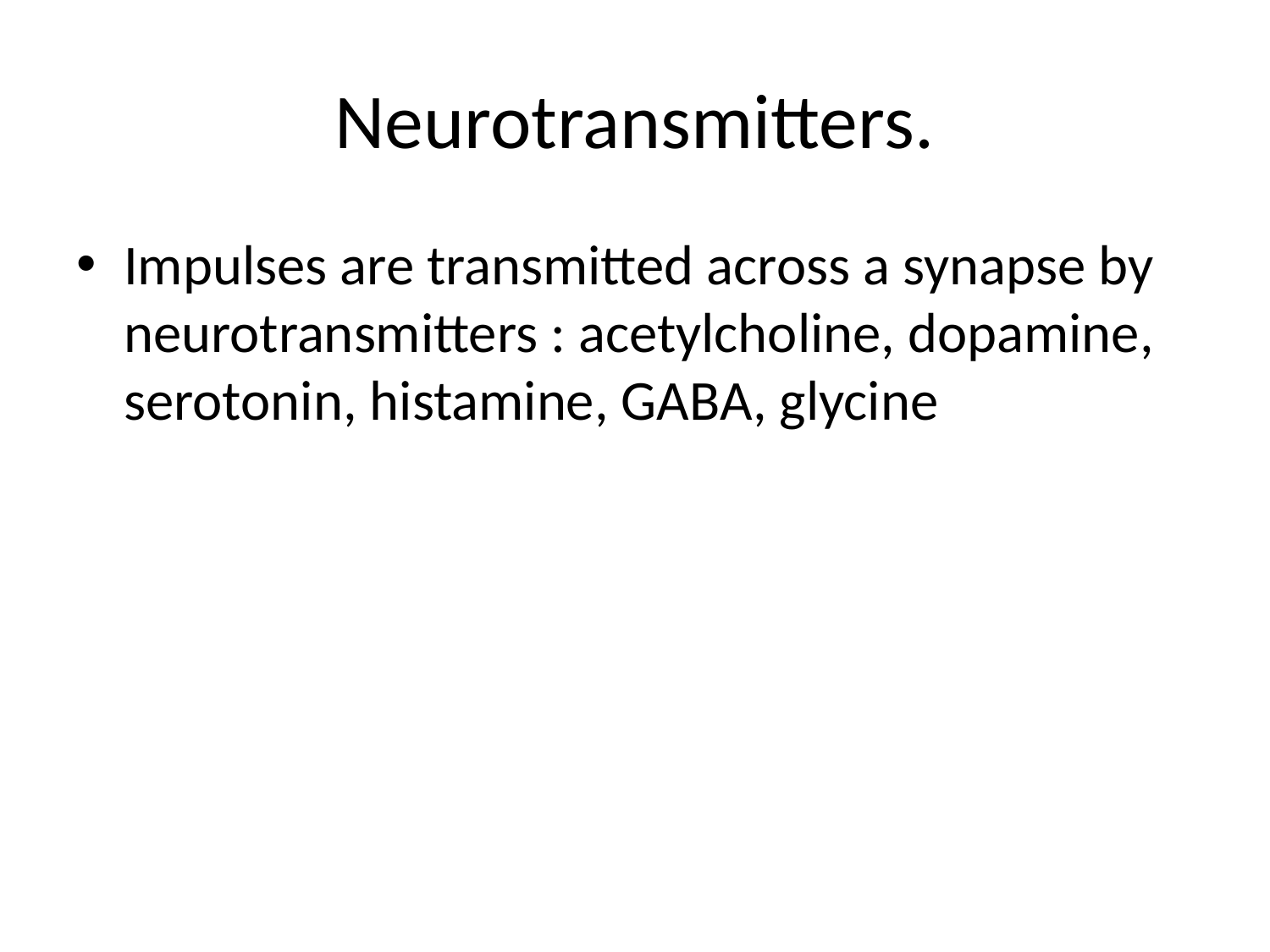

# Neurotransmitters.
Impulses are transmitted across a synapse by neurotransmitters : acetylcholine, dopamine, serotonin, histamine, GABA, glycine